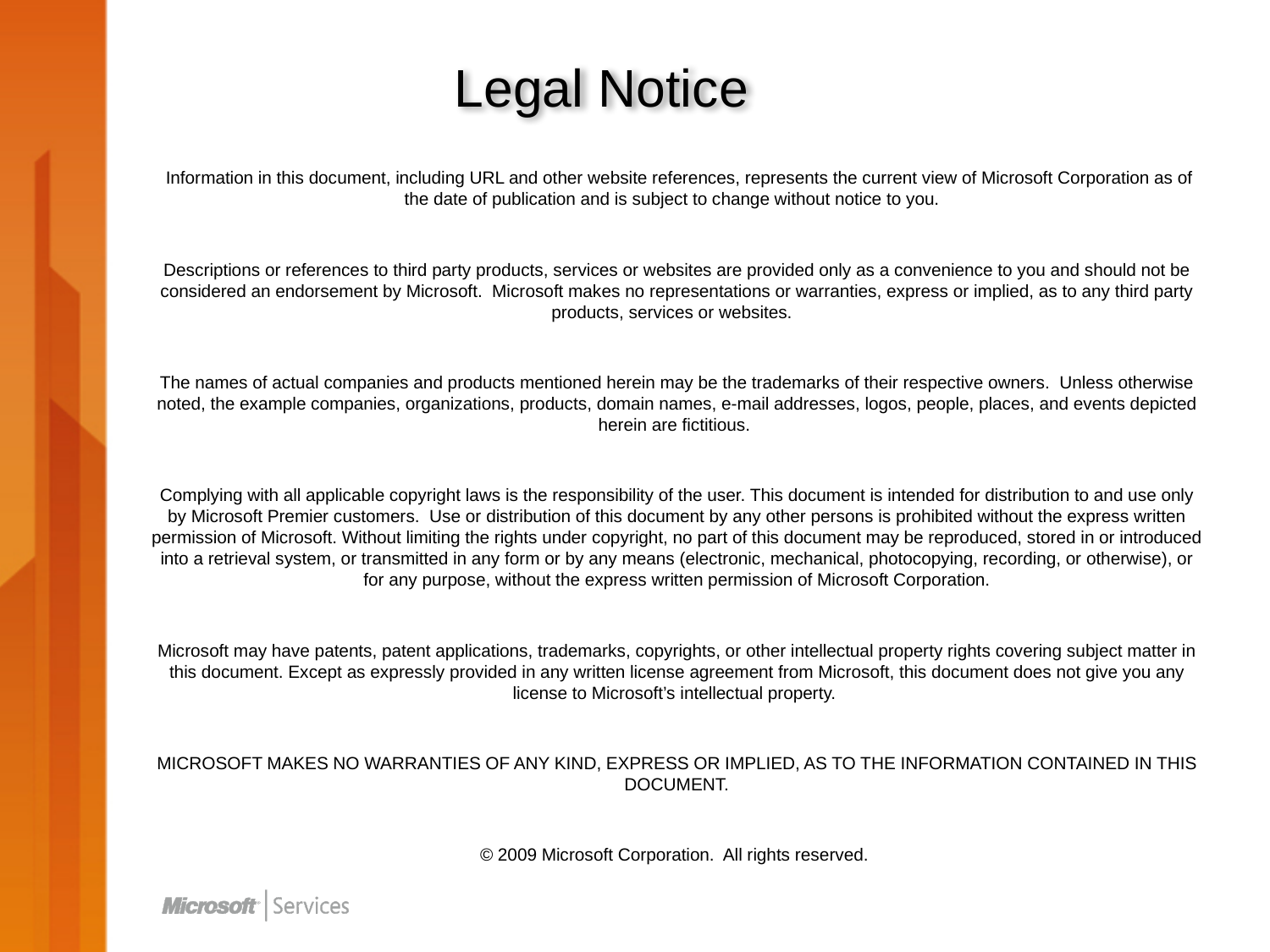

# Legal Notice
 Information in this document, including URL and other website references, represents the current view of Microsoft Corporation as of the date of publication and is subject to change without notice to you.

Descriptions or references to third party products, services or websites are provided only as a convenience to you and should not be considered an endorsement by Microsoft.  Microsoft makes no representations or warranties, express or implied, as to any third party products, services or websites.

The names of actual companies and products mentioned herein may be the trademarks of their respective owners.  Unless otherwise noted, the example companies, organizations, products, domain names, e-mail addresses, logos, people, places, and events depicted herein are fictitious.

Complying with all applicable copyright laws is the responsibility of the user. This document is intended for distribution to and use only by Microsoft Premier customers.  Use or distribution of this document by any other persons is prohibited without the express written permission of Microsoft. Without limiting the rights under copyright, no part of this document may be reproduced, stored in or introduced into a retrieval system, or transmitted in any form or by any means (electronic, mechanical, photocopying, recording, or otherwise), or for any purpose, without the express written permission of Microsoft Corporation.

Microsoft may have patents, patent applications, trademarks, copyrights, or other intellectual property rights covering subject matter in this document. Except as expressly provided in any written license agreement from Microsoft, this document does not give you any license to Microsoft’s intellectual property.

MICROSOFT MAKES NO WARRANTIES OF ANY KIND, EXPRESS OR IMPLIED, AS TO THE INFORMATION CONTAINED IN THIS DOCUMENT.

© 2009 Microsoft Corporation.  All rights reserved.